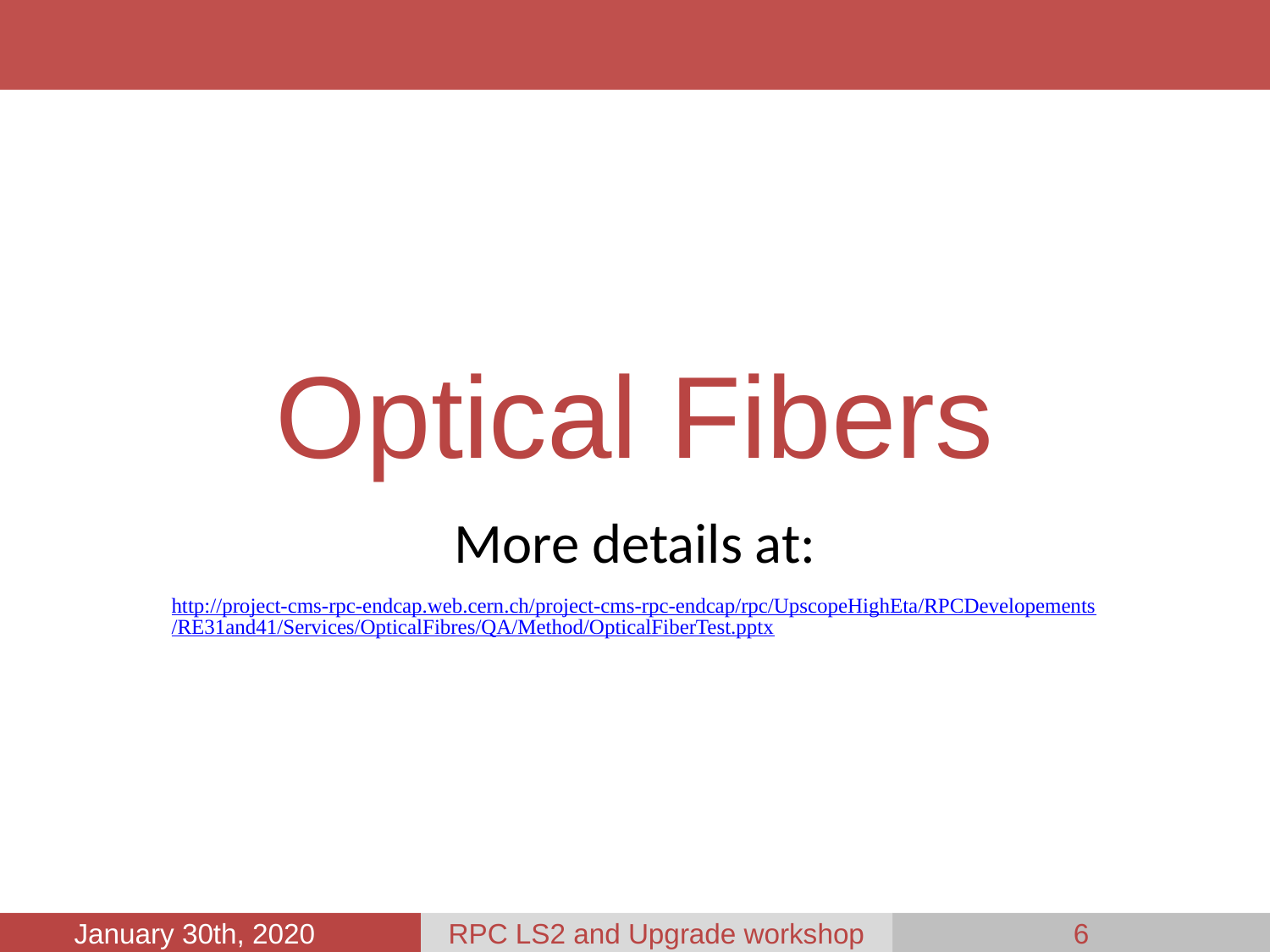

Optical Fibers
More details at:
http://project-cms-rpc-endcap.web.cern.ch/project-cms-rpc-endcap/rpc/UpscopeHighEta/RPCDevelopements/RE31and41/Services/OpticalFibres/QA/Method/OpticalFiberTest.pptx
January 30th, 2020
RPC LS2 and Upgrade workshop
6